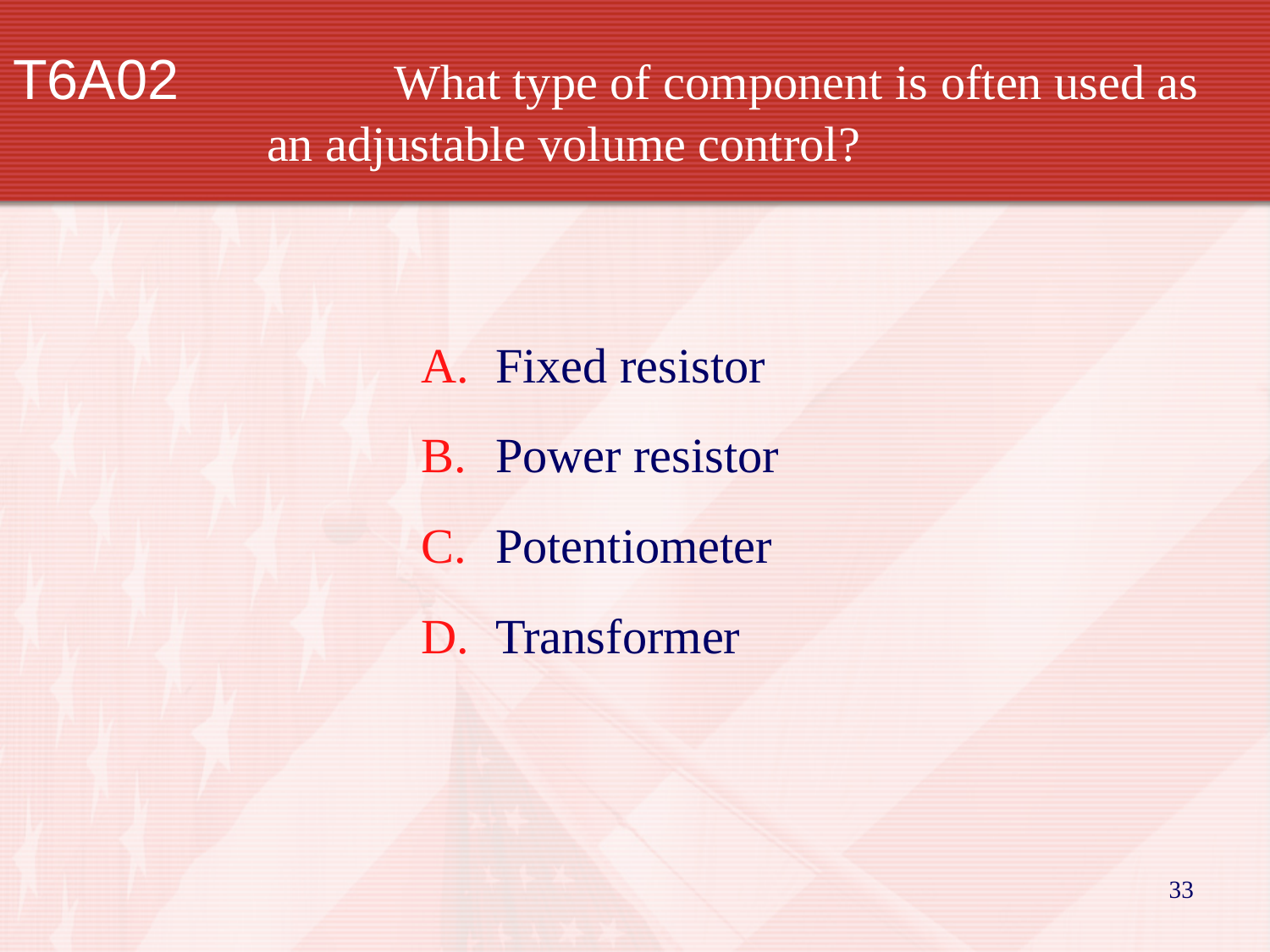

T6A02		What type of component is often used as an adjustable volume control?
Fixed resistor
Power resistor
Potentiometer
Transformer
33